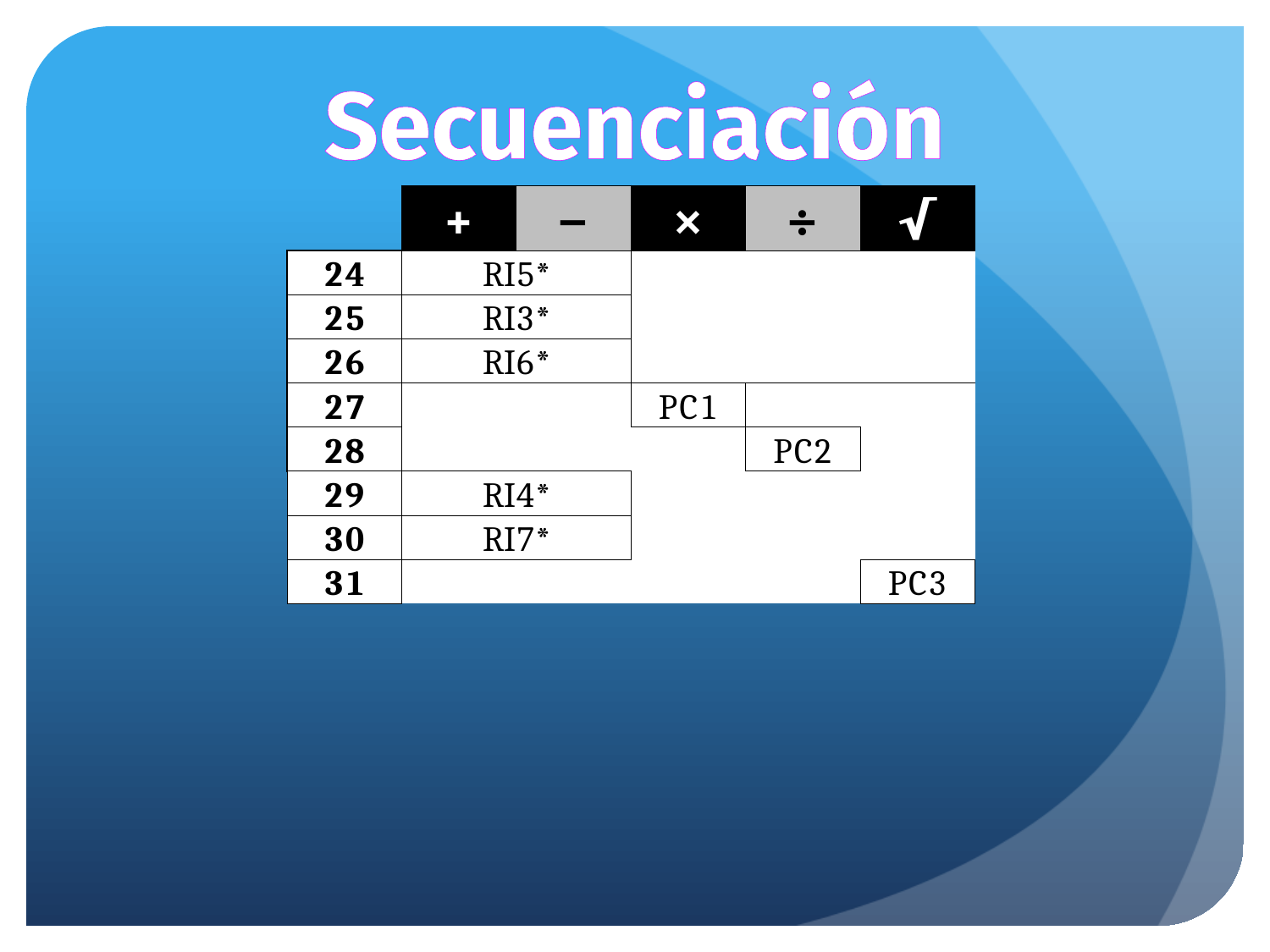

Secuenciación
|  | + | − | × | ÷ | √ |
| --- | --- | --- | --- | --- | --- |
| 24 | RI5\* |  |  |  |  |
| 25 | RI3\* |  |  |  |  |
| 26 | RI6\* |  |  |  |  |
| 27 |  |  | PC1 |  |  |
| 28 |  |  |  | PC2 |  |
|  | + | − | × | ÷ | √ |
| --- | --- | --- | --- | --- | --- |
| 24 | RI5\* |  |  |  |  |
| 25 | RI3\* |  |  |  |  |
| 26 | RI6\* |  |  |  |  |
| 27 |  |  | PC1 |  |  |
| 28 |  |  |  | PC2 |  |
| 29 | RI4\* |  |  |  |  |
| 30 | RI7\* |  |  |  |  |
| 31 |  |  |  |  | PC3 |